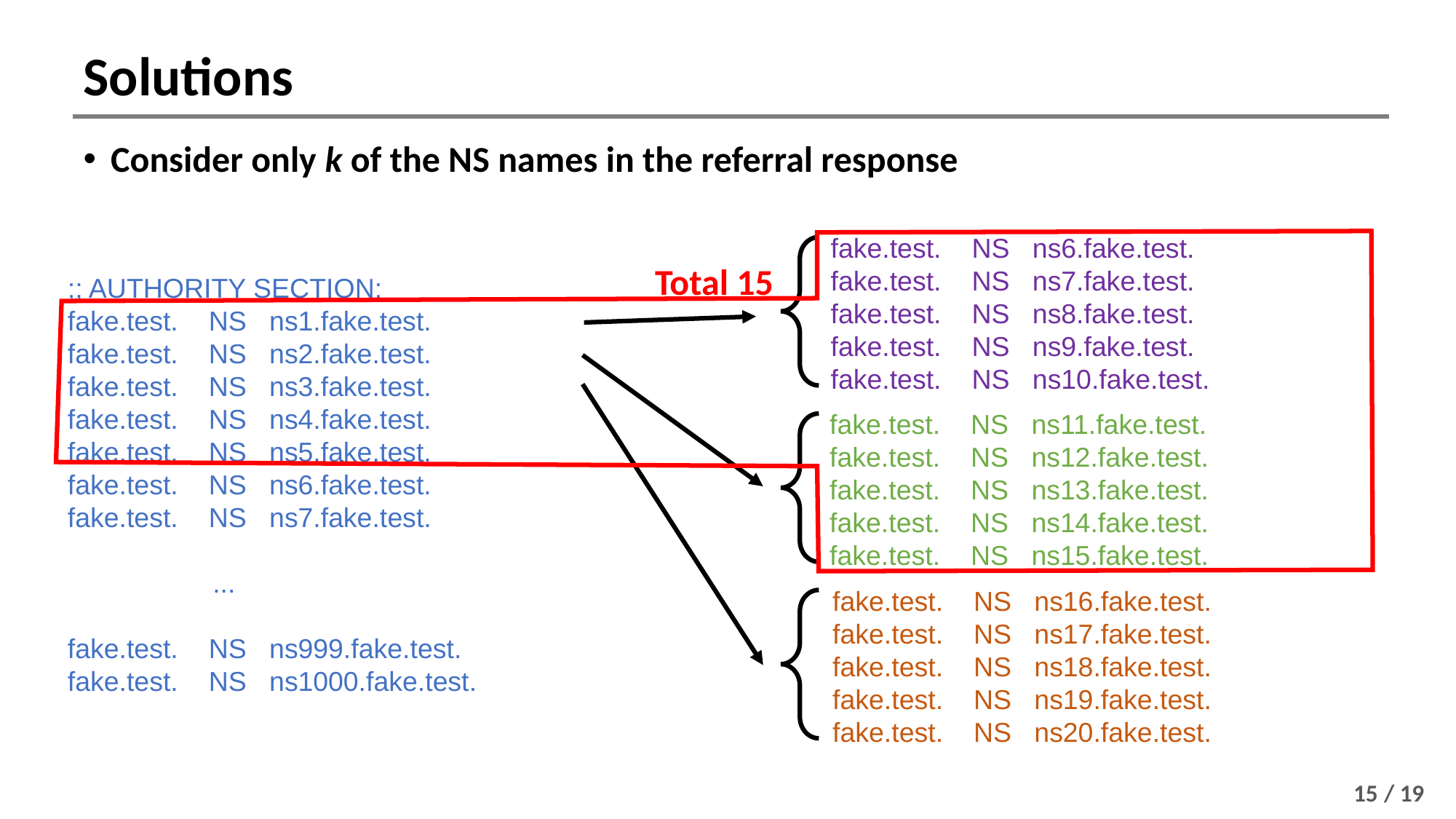

# Solutions
Consider only k of the NS names in the referral response
fake.test.    NS   ns6.fake.test.
fake.test.    NS   ns7.fake.test.
fake.test.    NS   ns8.fake.test.
fake.test.    NS   ns9.fake.test.
fake.test.    NS   ns10.fake.test.

Total 15
;; AUTHORITY SECTION:
fake.test.    NS   ns1.fake.test.
fake.test.    NS   ns2.fake.test.
fake.test.    NS   ns3.fake.test.
fake.test.    NS   ns4.fake.test.
fake.test.    NS   ns5.fake.test.
fake.test.    NS   ns6.fake.test.
fake.test.    NS   ns7.fake.test.

                   ...

fake.test.    NS   ns999.fake.test.
fake.test.    NS   ns1000.fake.test.

fake.test.    NS   ns11.fake.test.
fake.test.    NS   ns12.fake.test.
fake.test.    NS   ns13.fake.test.
fake.test.    NS   ns14.fake.test.
fake.test.    NS   ns15.fake.test.

fake.test.    NS   ns16.fake.test.
fake.test.    NS   ns17.fake.test.
fake.test.    NS   ns18.fake.test.
fake.test.    NS   ns19.fake.test.
fake.test.    NS   ns20.fake.test.

15